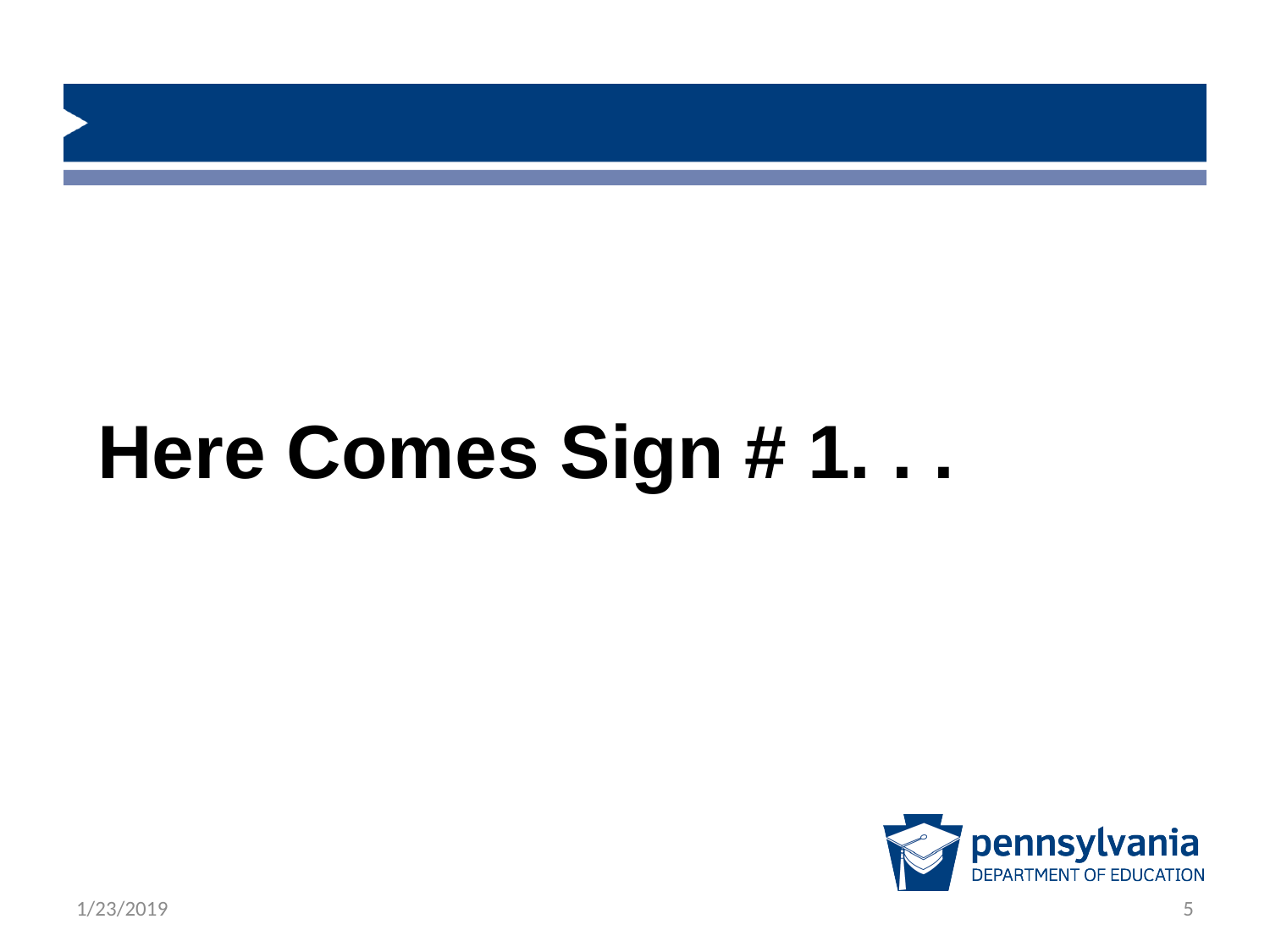

# Here Comes Sign # 1. . .
1/23/2019
5